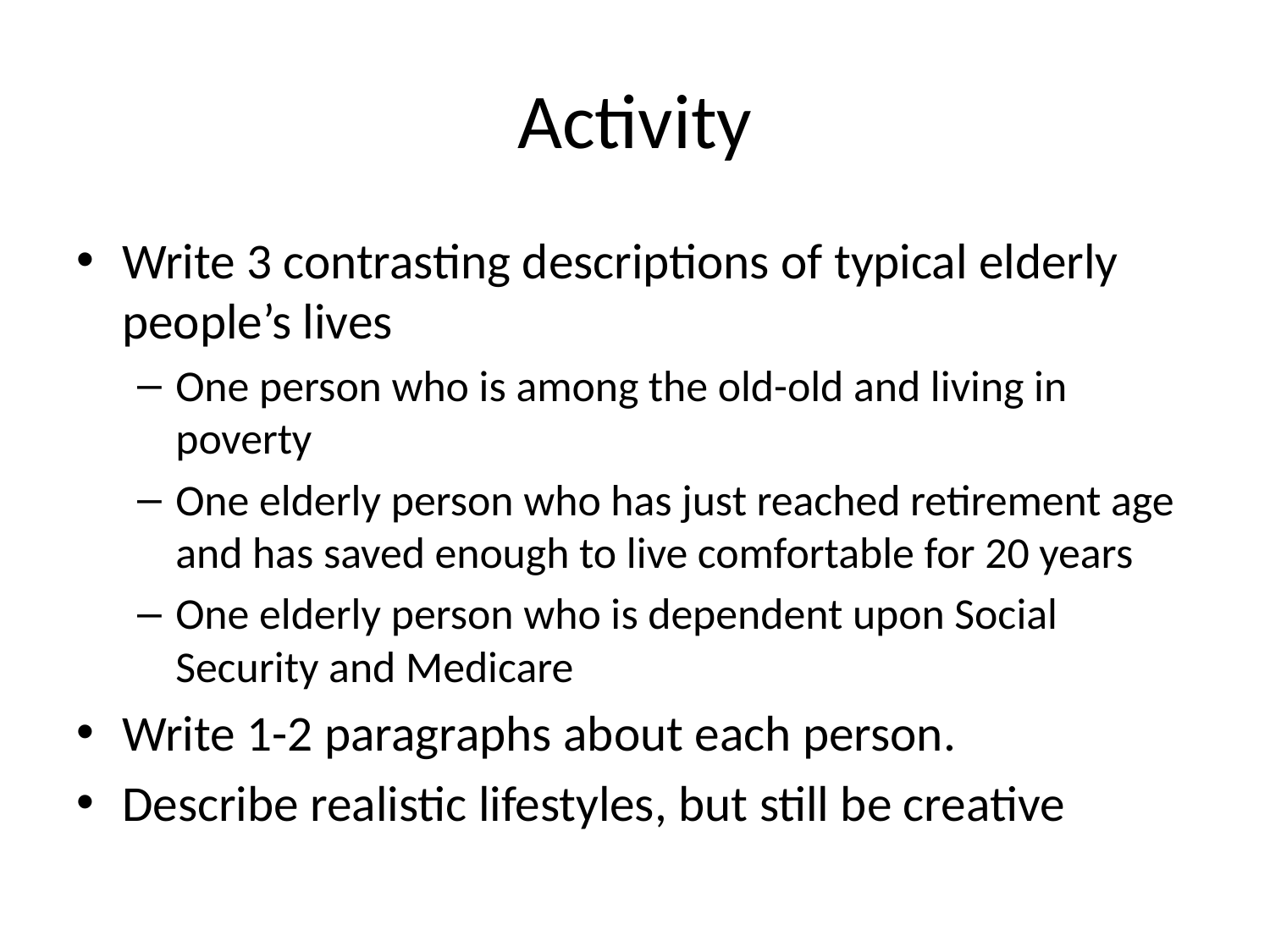

# Activity
Write 3 contrasting descriptions of typical elderly people’s lives
One person who is among the old-old and living in poverty
One elderly person who has just reached retirement age and has saved enough to live comfortable for 20 years
One elderly person who is dependent upon Social Security and Medicare
Write 1-2 paragraphs about each person.
Describe realistic lifestyles, but still be creative